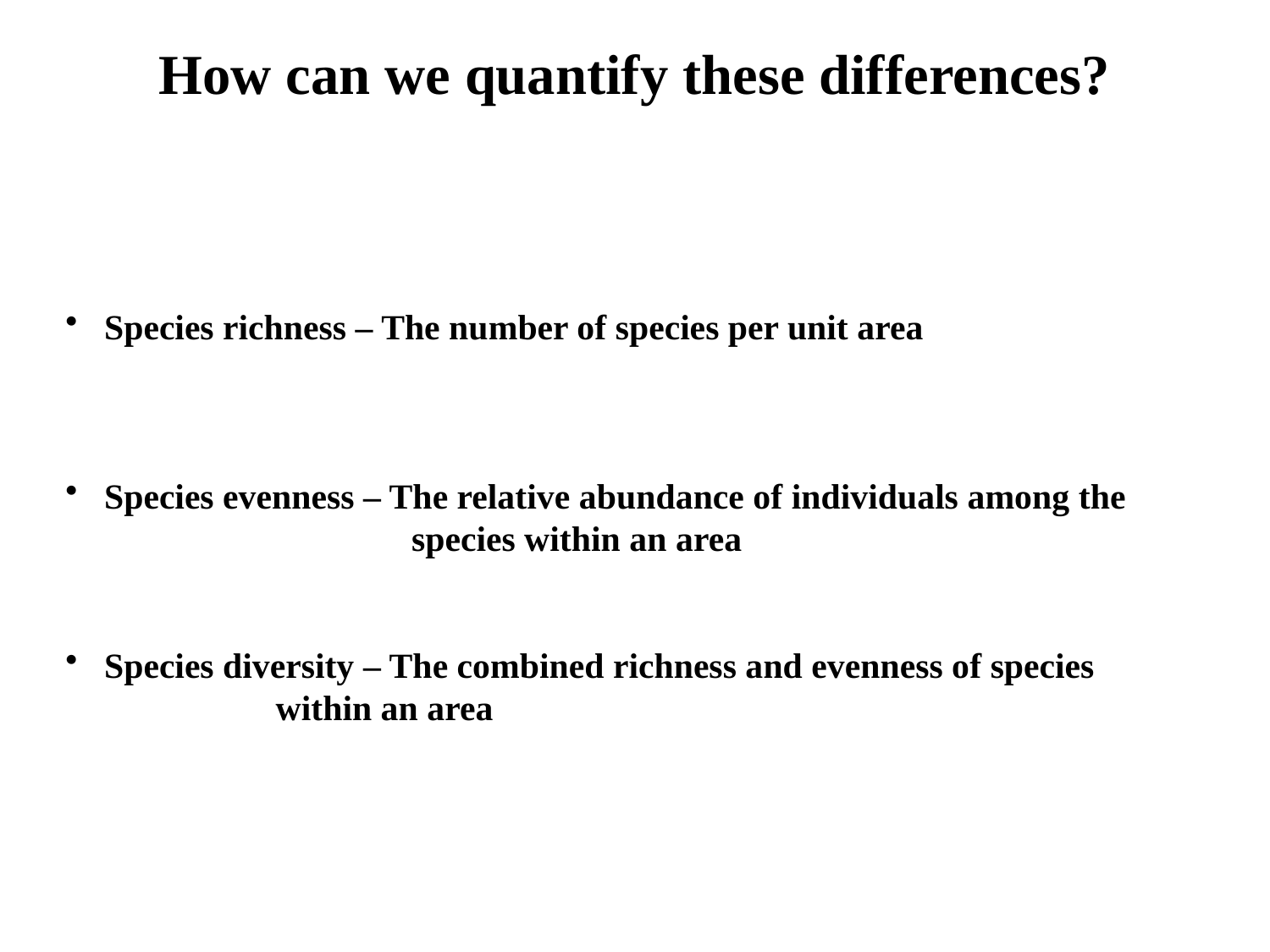

How can we quantify these differences?
 Species richness – The number of species per unit area

 Species evenness – The relative abundance of individuals among the 		       species within an area

 Species diversity – The combined richness and evenness of species 		      within an area